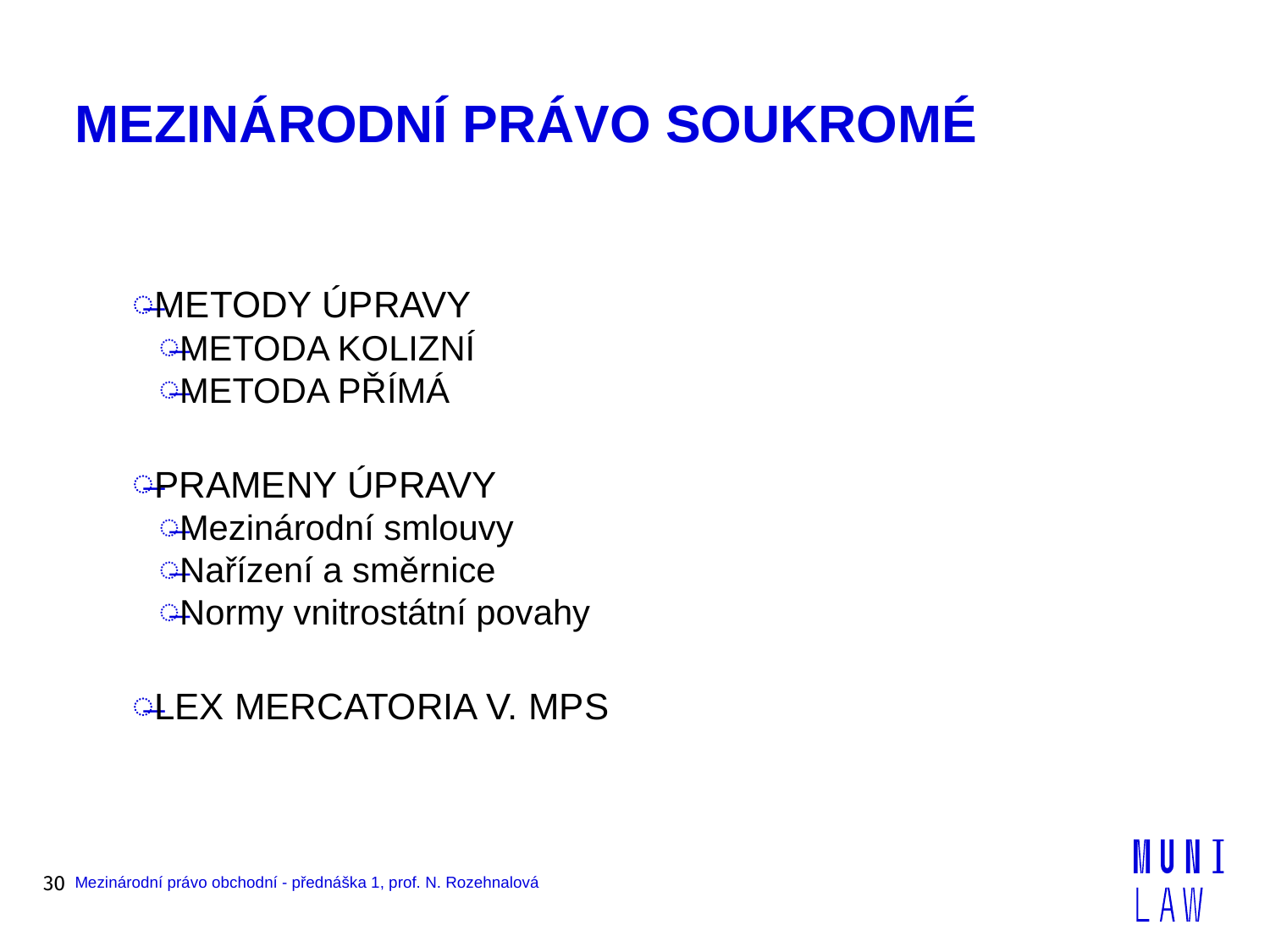

# MEZINÁRODNÍ PRÁVO SOUKROMÉ
METODY ÚPRAVY
METODA KOLIZNÍ
METODA PŘÍMÁ

PRAMENY ÚPRAVY
Mezinárodní smlouvy
Nařízení a směrnice
Normy vnitrostátní povahy

LEX MERCATORIA V. MPS
30
Mezinárodní právo obchodní - přednáška 1, prof. N. Rozehnalová